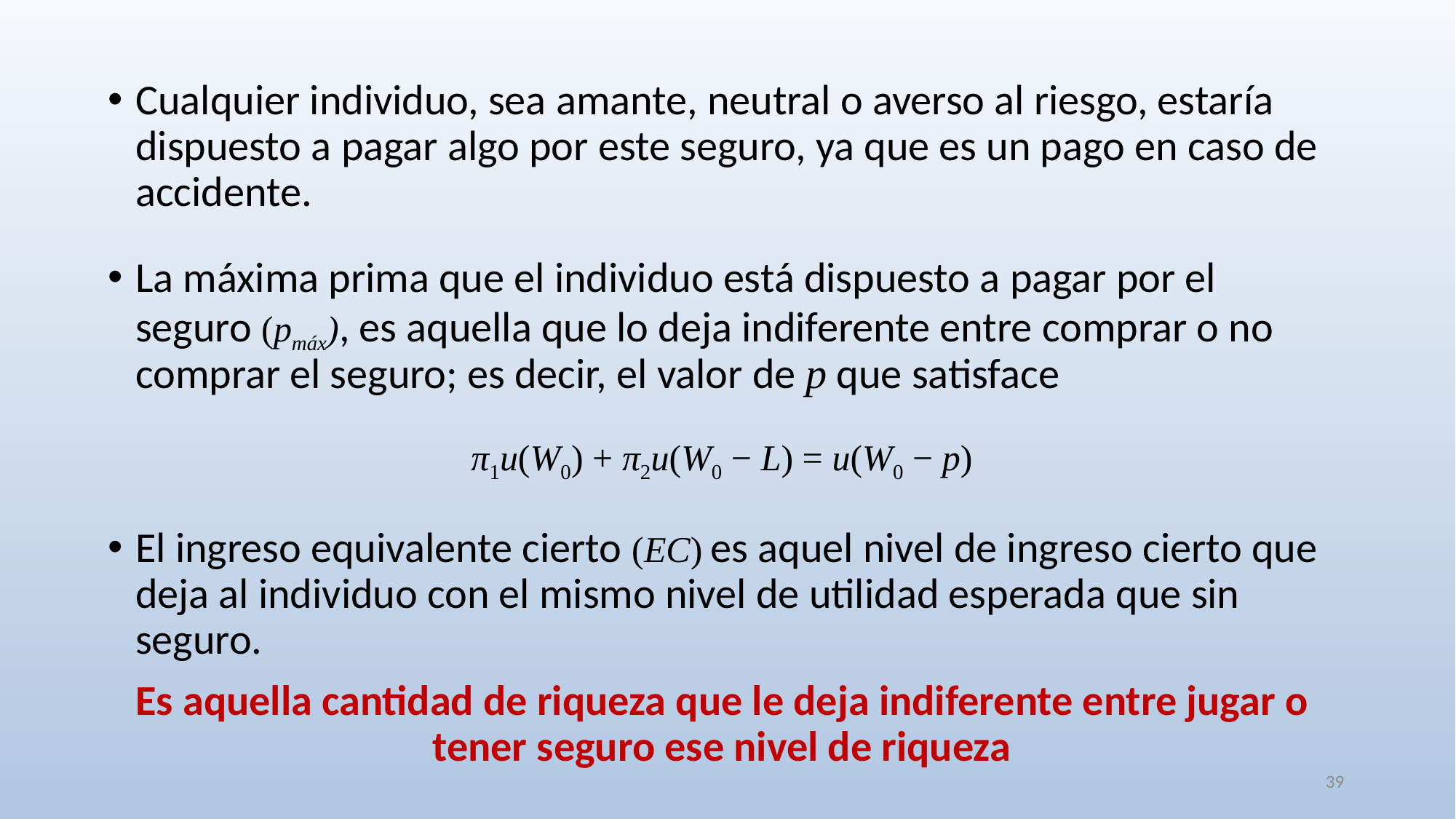

Cualquier individuo, sea amante, neutral o averso al riesgo, estaría dispuesto a pagar algo por este seguro, ya que es un pago en caso de accidente.

La máxima prima que el individuo está dispuesto a pagar por el seguro (pmáx), es aquella que lo deja indiferente entre comprar o no comprar el seguro; es decir, el valor de p que satisface

π1u(W0) + π2u(W0 − L) = u(W0 − p)

El ingreso equivalente cierto (EC) es aquel nivel de ingreso cierto que deja al individuo con el mismo nivel de utilidad esperada que sin seguro.
Es aquella cantidad de riqueza que le deja indiferente entre jugar o tener seguro ese nivel de riqueza
39